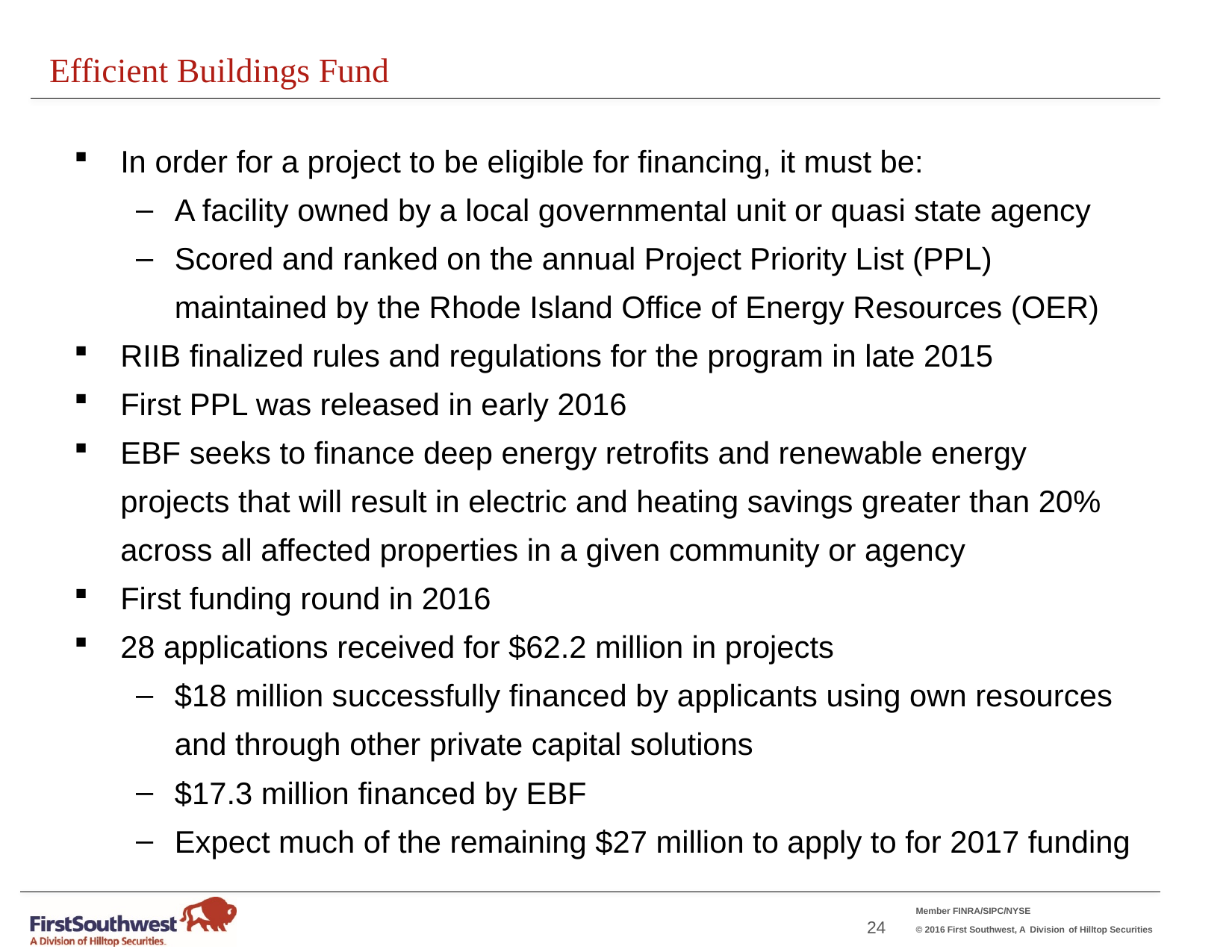

Efficient Buildings Fund
In order for a project to be eligible for financing, it must be:
A facility owned by a local governmental unit or quasi state agency
Scored and ranked on the annual Project Priority List (PPL) maintained by the Rhode Island Office of Energy Resources (OER)
RIIB finalized rules and regulations for the program in late 2015
First PPL was released in early 2016
EBF seeks to finance deep energy retrofits and renewable energy projects that will result in electric and heating savings greater than 20% across all affected properties in a given community or agency
First funding round in 2016
28 applications received for $62.2 million in projects
$18 million successfully financed by applicants using own resources and through other private capital solutions
$17.3 million financed by EBF
Expect much of the remaining $27 million to apply to for 2017 funding
24
Click to edit Master title style
Click to edit Master title style
Click to edit Master title style
Click to edit Master title style
Click to edit Master title style
Click to edit Master title style
Click to edit Master title style
Click to edit Master title style